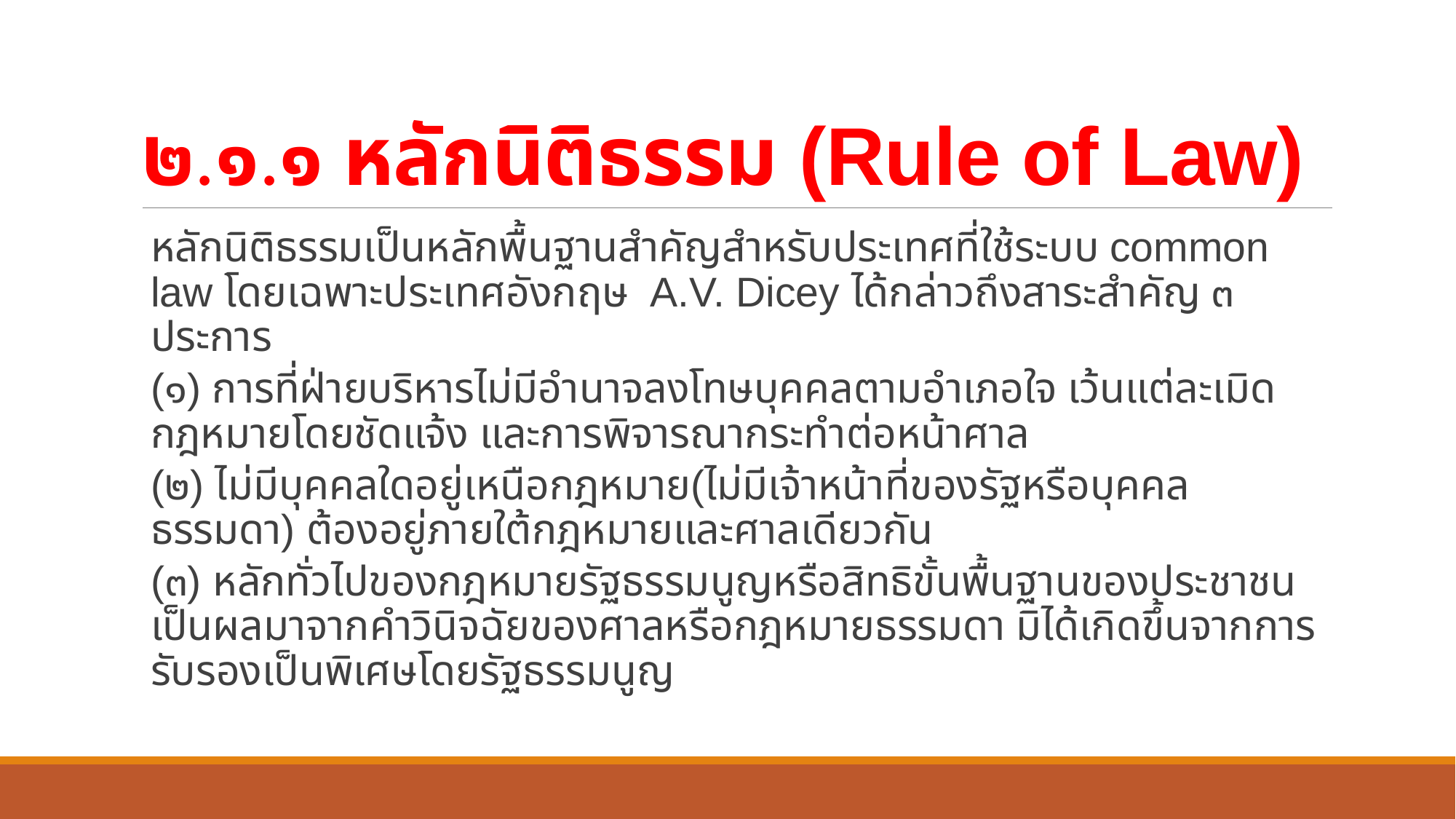

# ๒.๑.๑ หลักนิติธรรม (Rule of Law)
	หลักนิติธรรมเป็นหลักพื้นฐานสำคัญสำหรับประเทศที่ใช้ระบบ common law โดยเฉพาะประเทศอังกฤษ  A.V. Dicey ได้กล่าวถึงสาระสำคัญ ๓ ประการ
	(๑) การที่ฝ่ายบริหารไม่มีอำนาจลงโทษบุคคลตามอำเภอใจ เว้นแต่ละเมิดกฎหมายโดยชัดแจ้ง และการพิจารณากระทำต่อหน้าศาล
	(๒) ไม่มีบุคคลใดอยู่เหนือกฎหมาย(ไม่มีเจ้าหน้าที่ของรัฐหรือบุคคลธรรมดา) ต้องอยู่ภายใต้กฎหมายและศาลเดียวกัน
	(๓) หลักทั่วไปของกฎหมายรัฐธรรมนูญหรือสิทธิขั้นพื้นฐานของประชาชนเป็นผลมาจากคำวินิจฉัยของศาลหรือกฎหมายธรรมดา มิได้เกิดขึ้นจากการรับรองเป็นพิเศษโดยรัฐธรรมนูญ